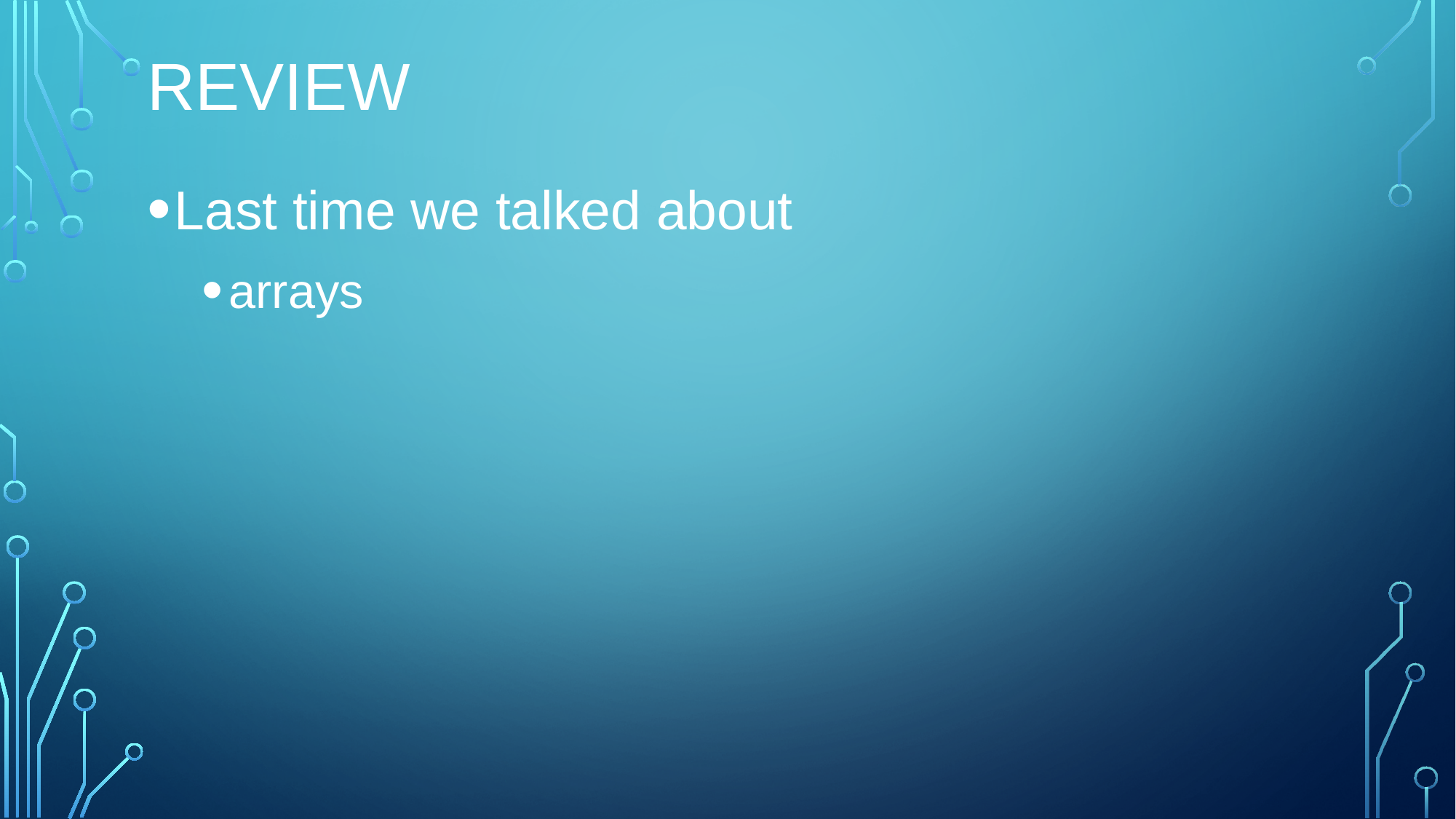

# Review
Last time we talked about
arrays